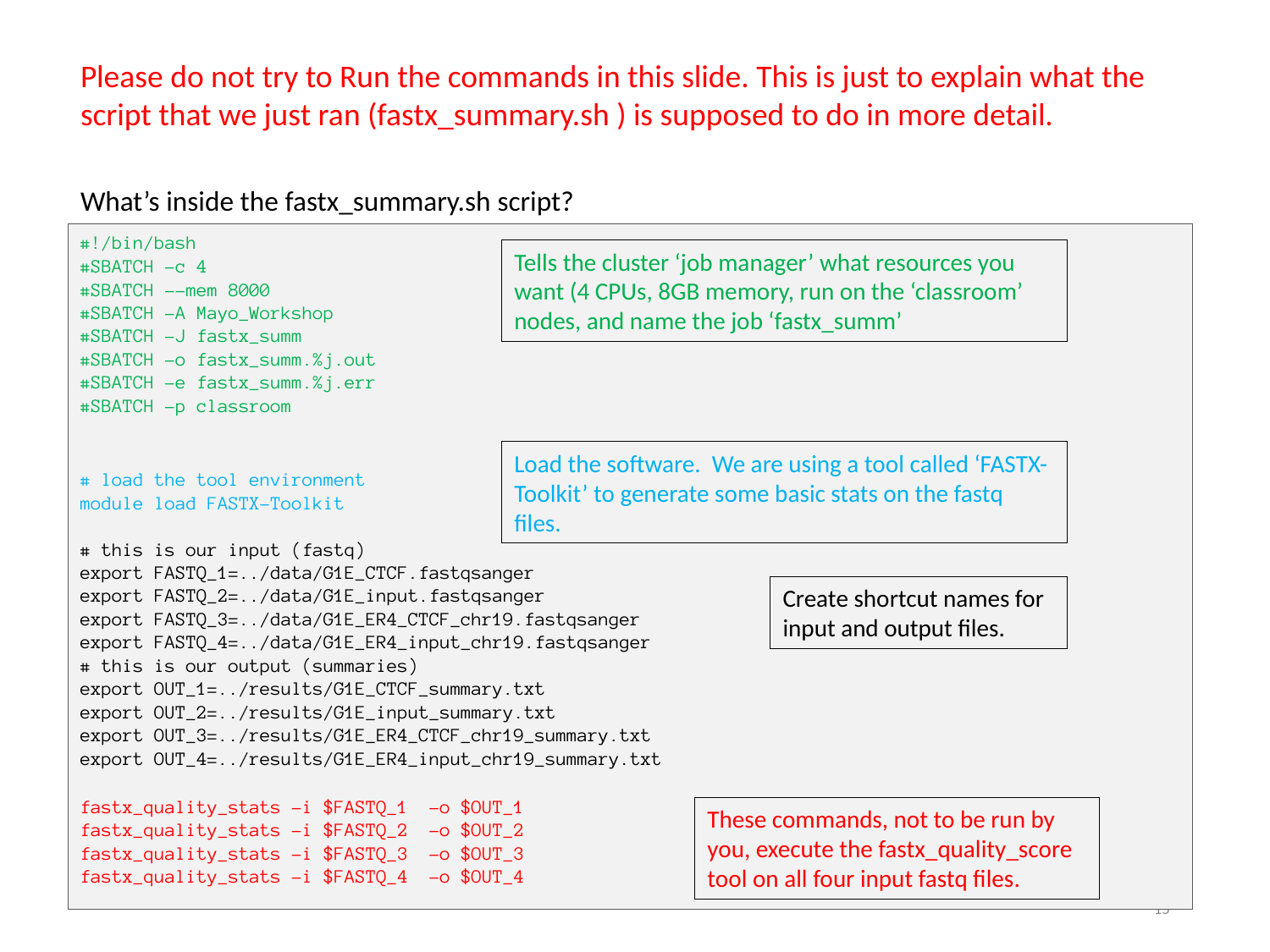

Please do not try to Run the commands in this slide. This is just to explain what the script that we just ran (fastx_summary.sh ) is supposed to do in more detail.
What’s inside the fastx_summary.sh script?

#!/bin/bash
#SBATCH -c 4
#SBATCH --mem 8000
#SBATCH -A Mayo_Workshop
#SBATCH -J fastx_summ
#SBATCH -o fastx_summ.%j.out
#SBATCH -e fastx_summ.%j.err
#SBATCH -p classroom

# load the tool environment
module load FASTX-Toolkit

# this is our input (fastq)
export FASTQ_1=../data/G1E_CTCF.fastqsanger
export FASTQ_2=../data/G1E_input.fastqsanger
export FASTQ_3=../data/G1E_ER4_CTCF_chr19.fastqsanger
export FASTQ_4=../data/G1E_ER4_input_chr19.fastqsanger
# this is our output (summaries)
export OUT_1=../results/G1E_CTCF_summary.txt
export OUT_2=../results/G1E_input_summary.txt
export OUT_3=../results/G1E_ER4_CTCF_chr19_summary.txt
export OUT_4=../results/G1E_ER4_input_chr19_summary.txt

fastx_quality_stats -i $FASTQ_1  -o $OUT_1
fastx_quality_stats -i $FASTQ_2  -o $OUT_2
fastx_quality_stats -i $FASTQ_3  -o $OUT_3
fastx_quality_stats -i $FASTQ_4  -o $OUT_4
Tells the cluster ‘job manager’ what resources you want (4 CPUs, 8GB memory, run on the ‘classroom’ nodes, and name the job ‘fastx_summ’
Load the software.  We are using a tool called ‘FASTX-Toolkit’ to generate some basic stats on the fastq files.
Create shortcut names for input and output files.
These commands, not to be run by you, execute the fastx_quality_score tool on all four input fastq files.
15